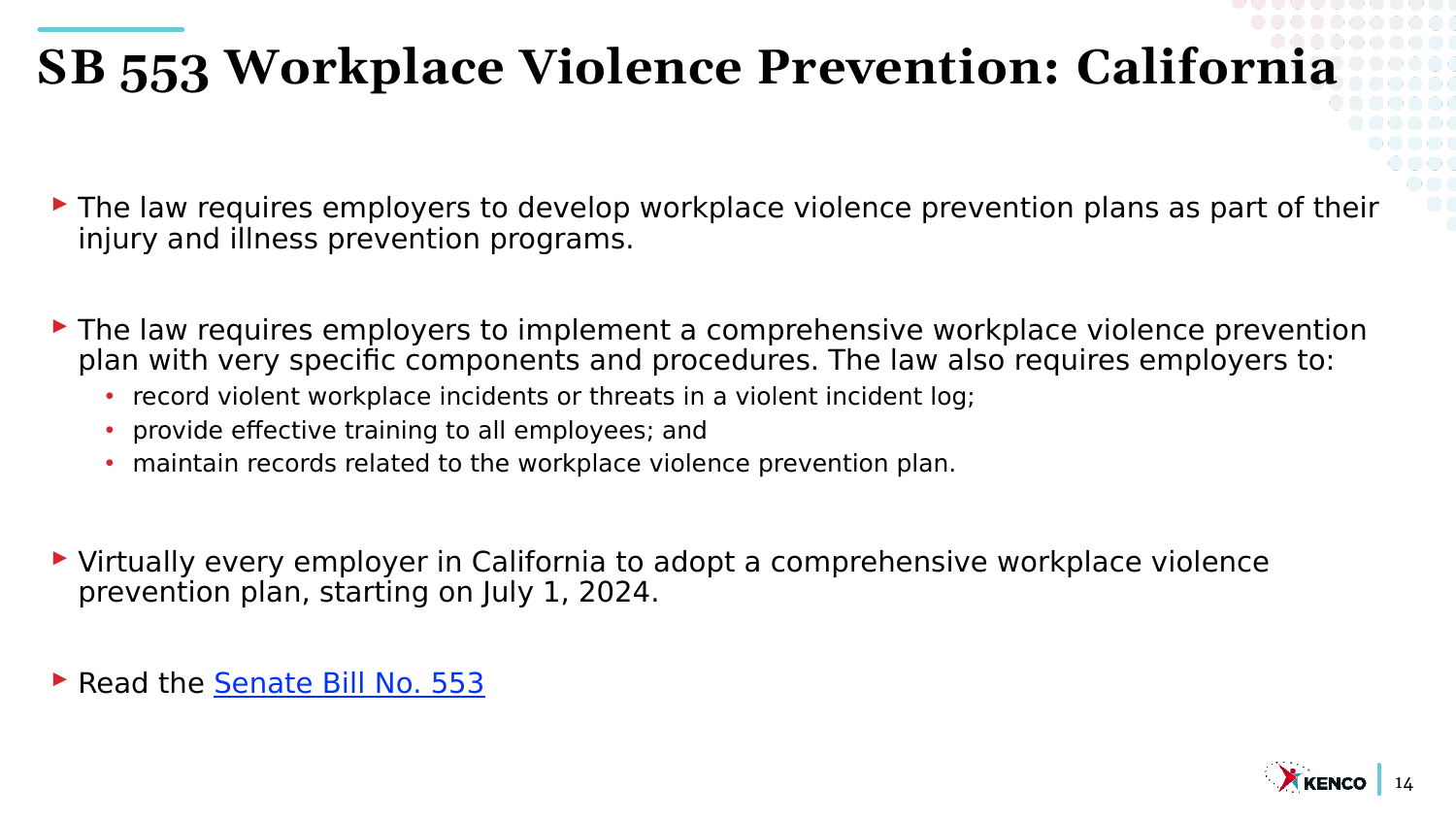

SB 553 Workplace Violence Prevention: California

The law requires employers to develop workplace violence prevention plans as part of their injury and illness prevention programs.

The law requires employers to implement a comprehensive workplace violence prevention plan with very specific components and procedures. The law also requires employers to:
record violent workplace incidents or threats in a violent incident log;
provide effective training to all employees; and
maintain records related to the workplace violence prevention plan.

Virtually every employer in California to adopt a comprehensive workplace violence prevention plan, starting on July 1, 2024.

Read the Senate Bill No. 553